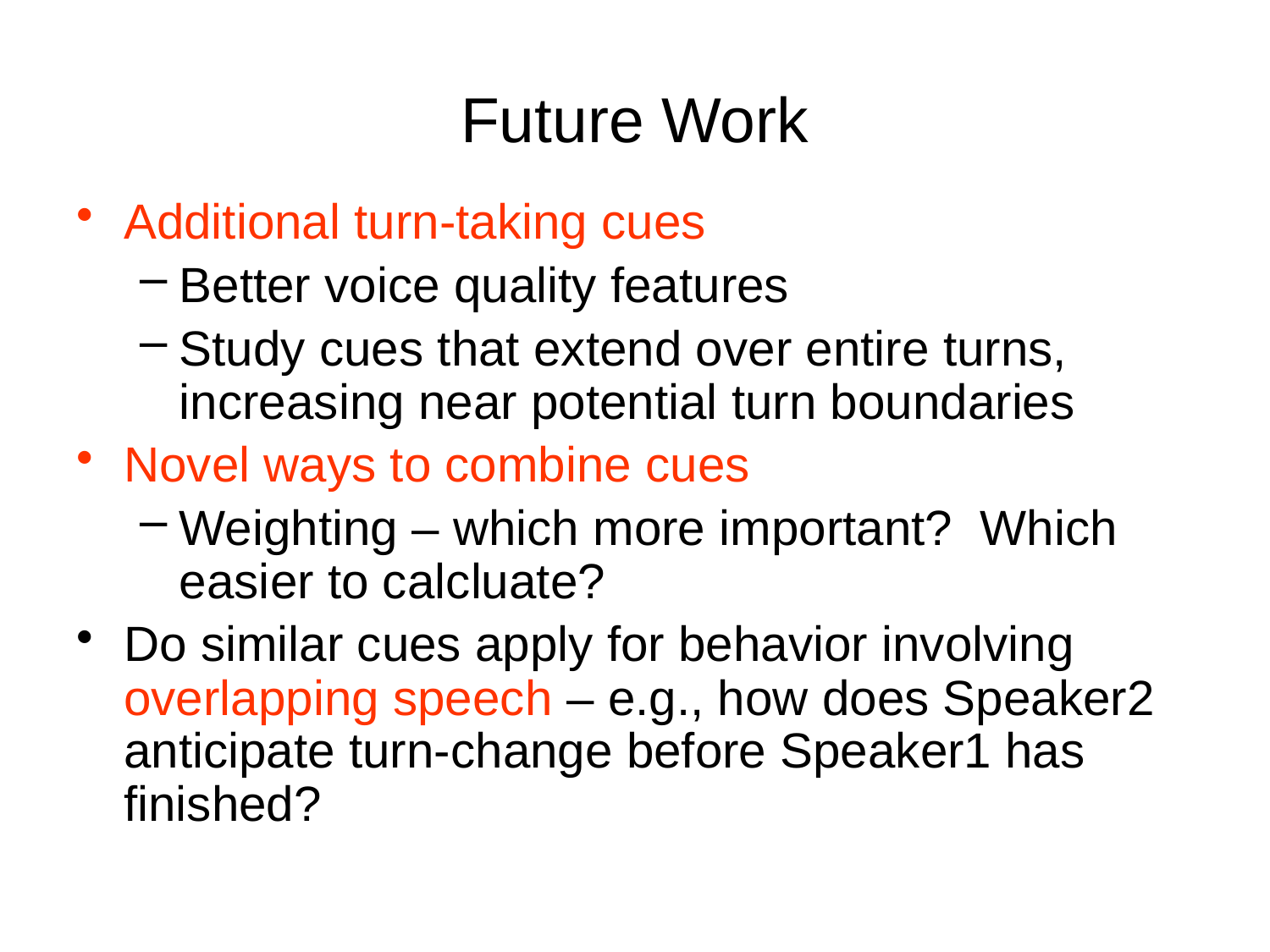

# Future Work
Additional turn-taking cues
Better voice quality features
Study cues that extend over entire turns, increasing near potential turn boundaries
Novel ways to combine cues
Weighting – which more important?  Which easier to calcluate?
Do similar cues apply for behavior involving overlapping speech – e.g., how does Speaker2 anticipate turn-change before Speaker1 has finished?